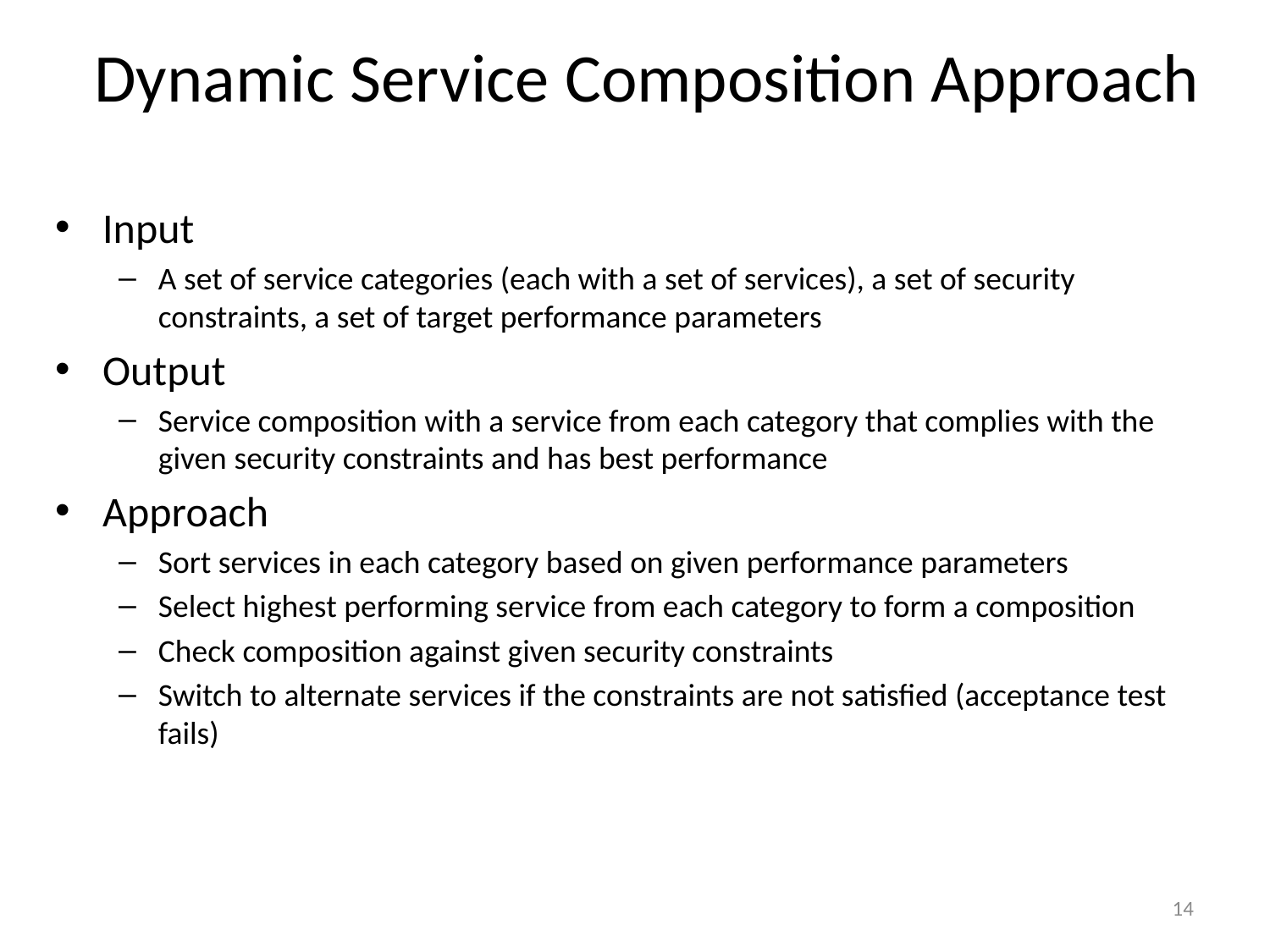

# Dynamic Service Composition Approach
Input
A set of service categories (each with a set of services), a set of security constraints, a set of target performance parameters
Output
Service composition with a service from each category that complies with the given security constraints and has best performance
Approach
Sort services in each category based on given performance parameters
Select highest performing service from each category to form a composition
Check composition against given security constraints
Switch to alternate services if the constraints are not satisfied (acceptance test fails)

14